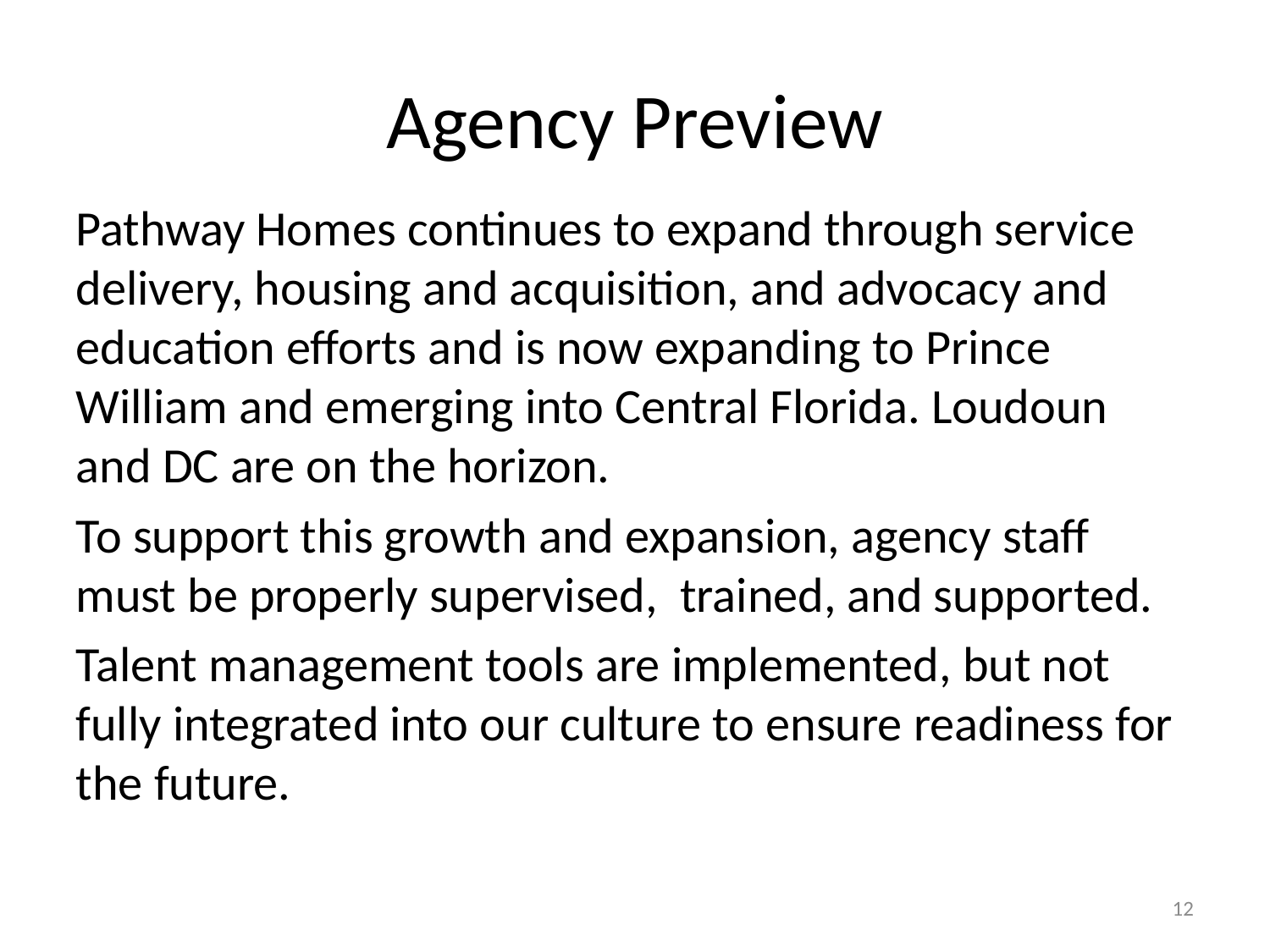

# Agency Preview
Pathway Homes continues to expand through service delivery, housing and acquisition, and advocacy and education efforts and is now expanding to Prince William and emerging into Central Florida. Loudoun and DC are on the horizon.
To support this growth and expansion, agency staff must be properly supervised,  trained, and supported.
Talent management tools are implemented, but not fully integrated into our culture to ensure readiness for the future.
12